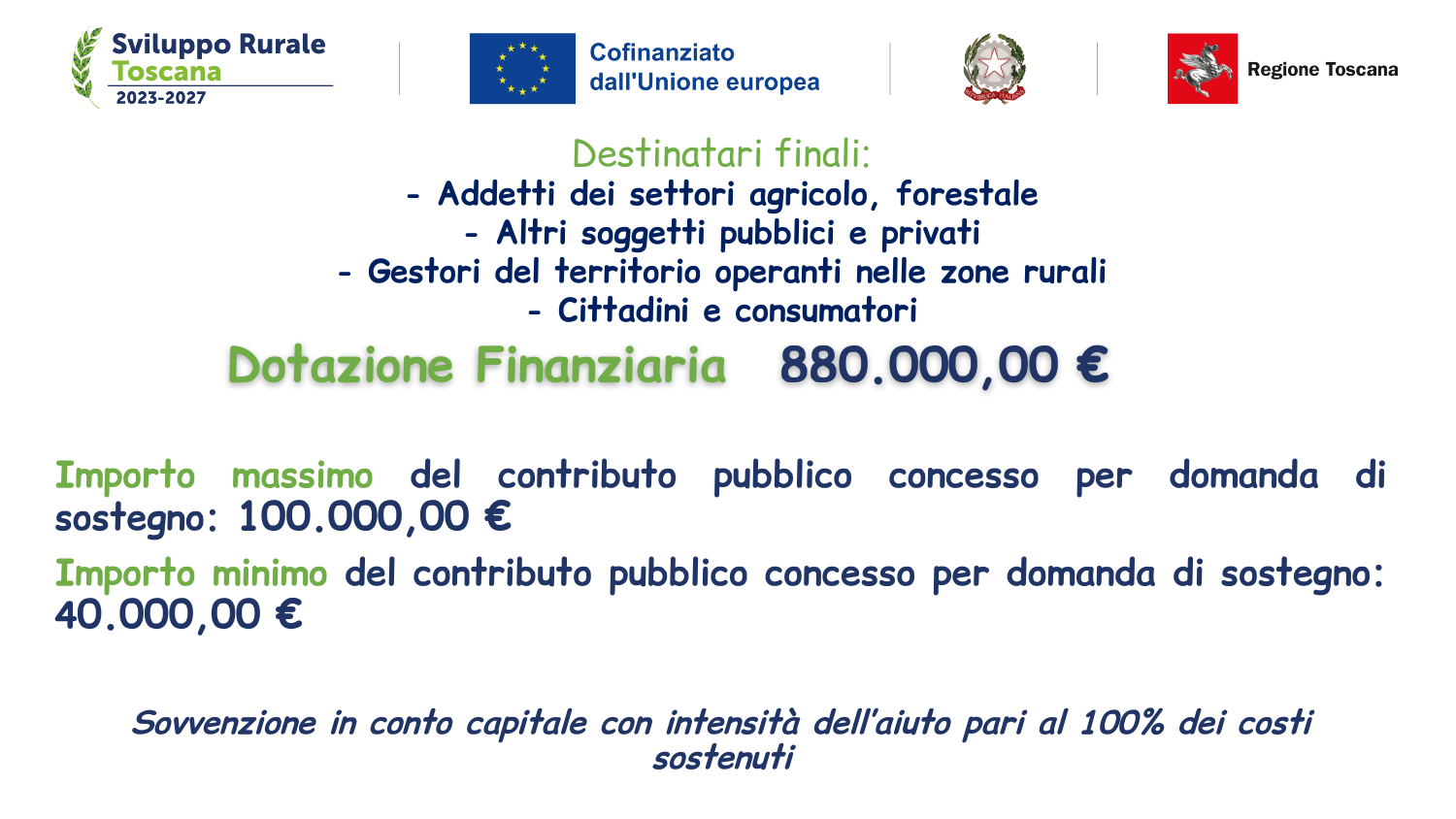

Destinatari finali:
- Addetti dei settori agricolo, forestale
- Altri soggetti pubblici e privati
- Gestori del territorio operanti nelle zone rurali
- Cittadini e consumatori
Dotazione Finanziaria   880.000,00 €

Importo massimo del contributo pubblico concesso per domanda di sostegno: 100.000,00 €
Importo minimo del contributo pubblico concesso per domanda di sostegno: 40.000,00 €

Sovvenzione in conto capitale con intensità dell’aiuto pari al 100% dei costi sostenuti